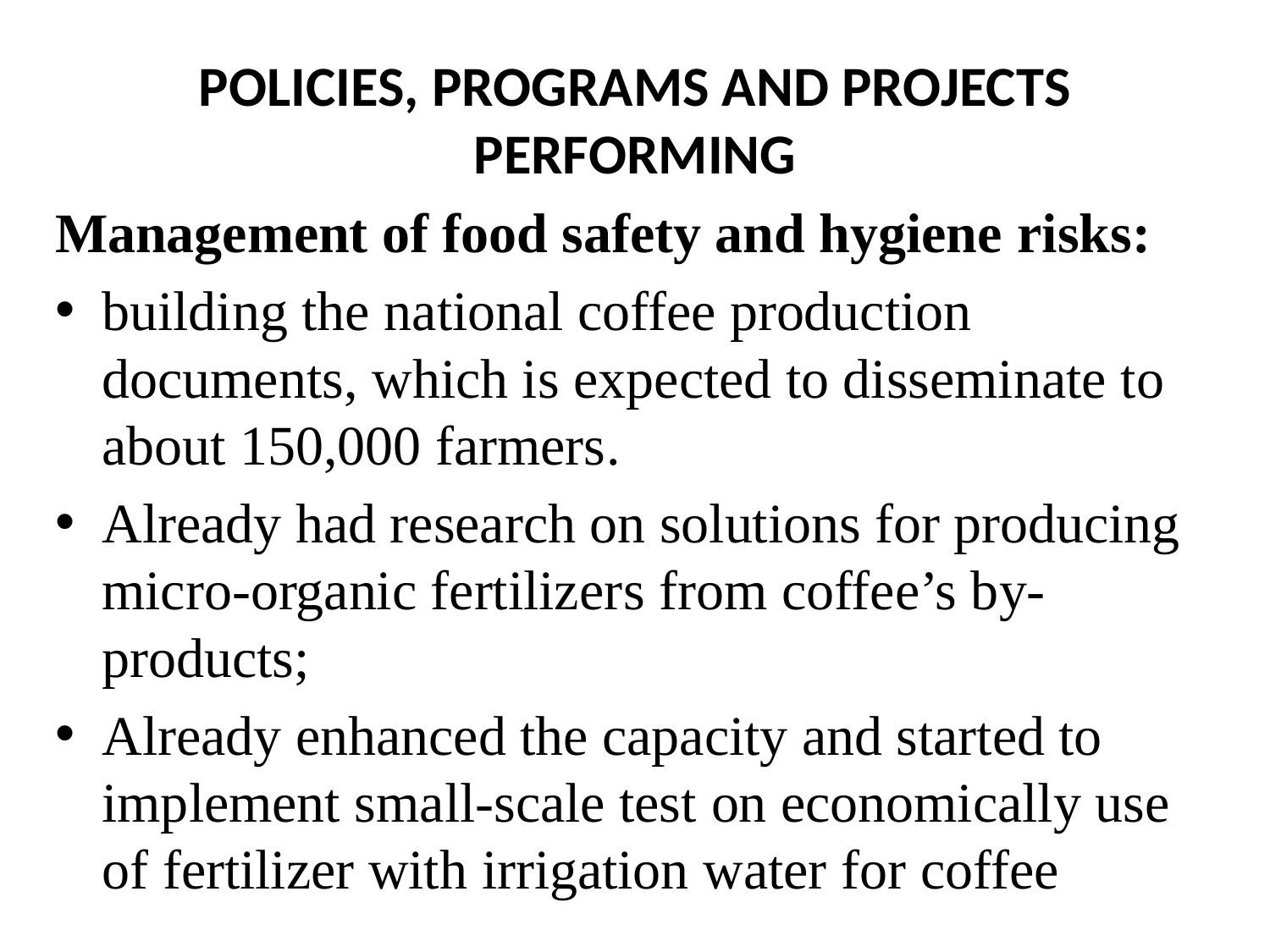

# POLICIES, PROGRAMS AND PROJECTS PERFORMING
Management of food safety and hygiene risks:
building the national coffee production documents, which is expected to disseminate to about 150,000 farmers.
Already had research on solutions for producing micro-organic fertilizers from coffee’s by-products;
Already enhanced the capacity and started to implement small-scale test on economically use of fertilizer with irrigation water for coffee